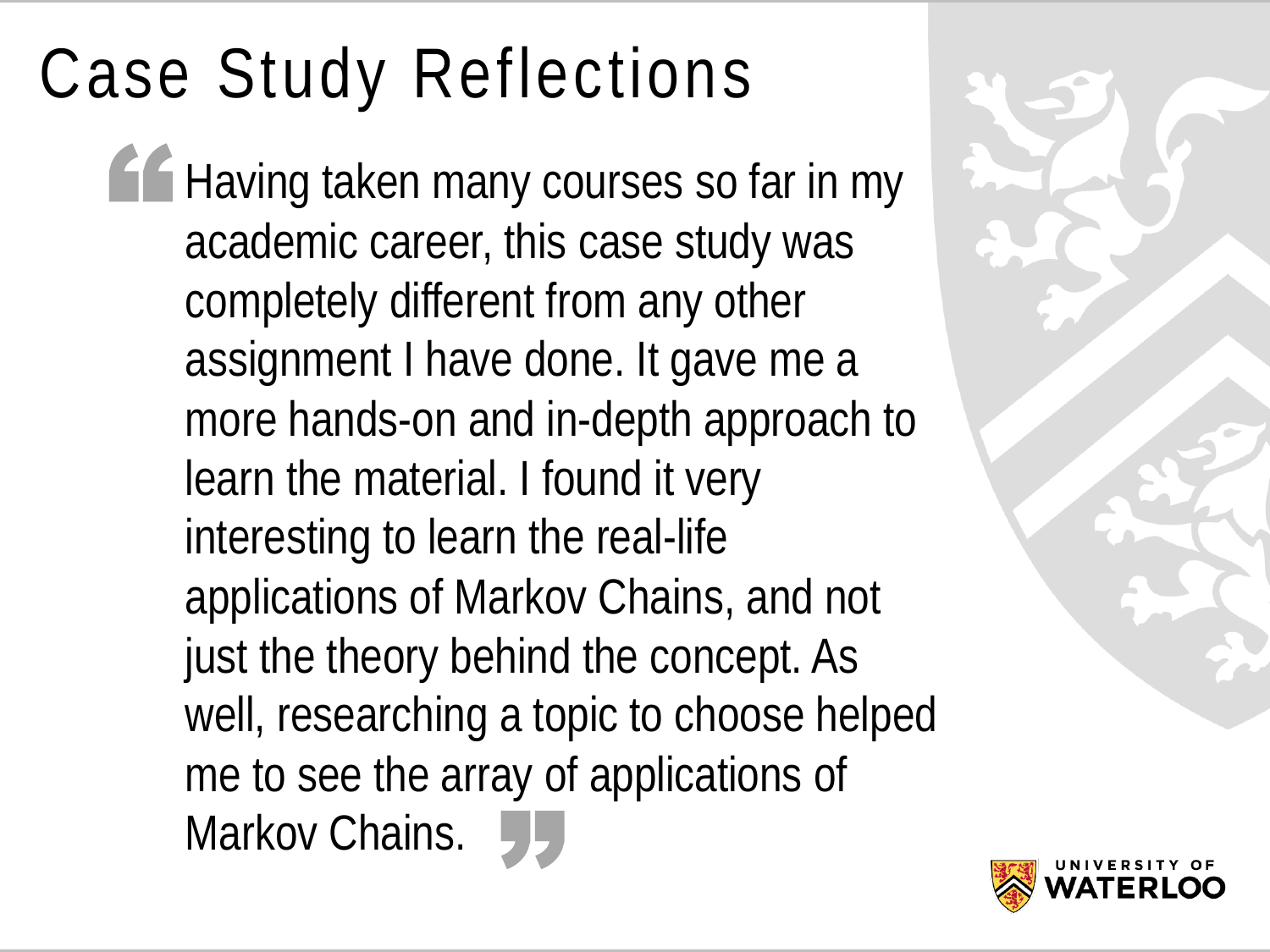

# Case Study Reflections

Having taken many courses so far in my academic career, this case study was completely different from any other assignment I have done. It gave me a more hands-on and in-depth approach to learn the material. I found it very interesting to learn the real-life applications of Markov Chains, and not just the theory behind the concept. As well, researching a topic to choose helped me to see the array of applications of Markov Chains.